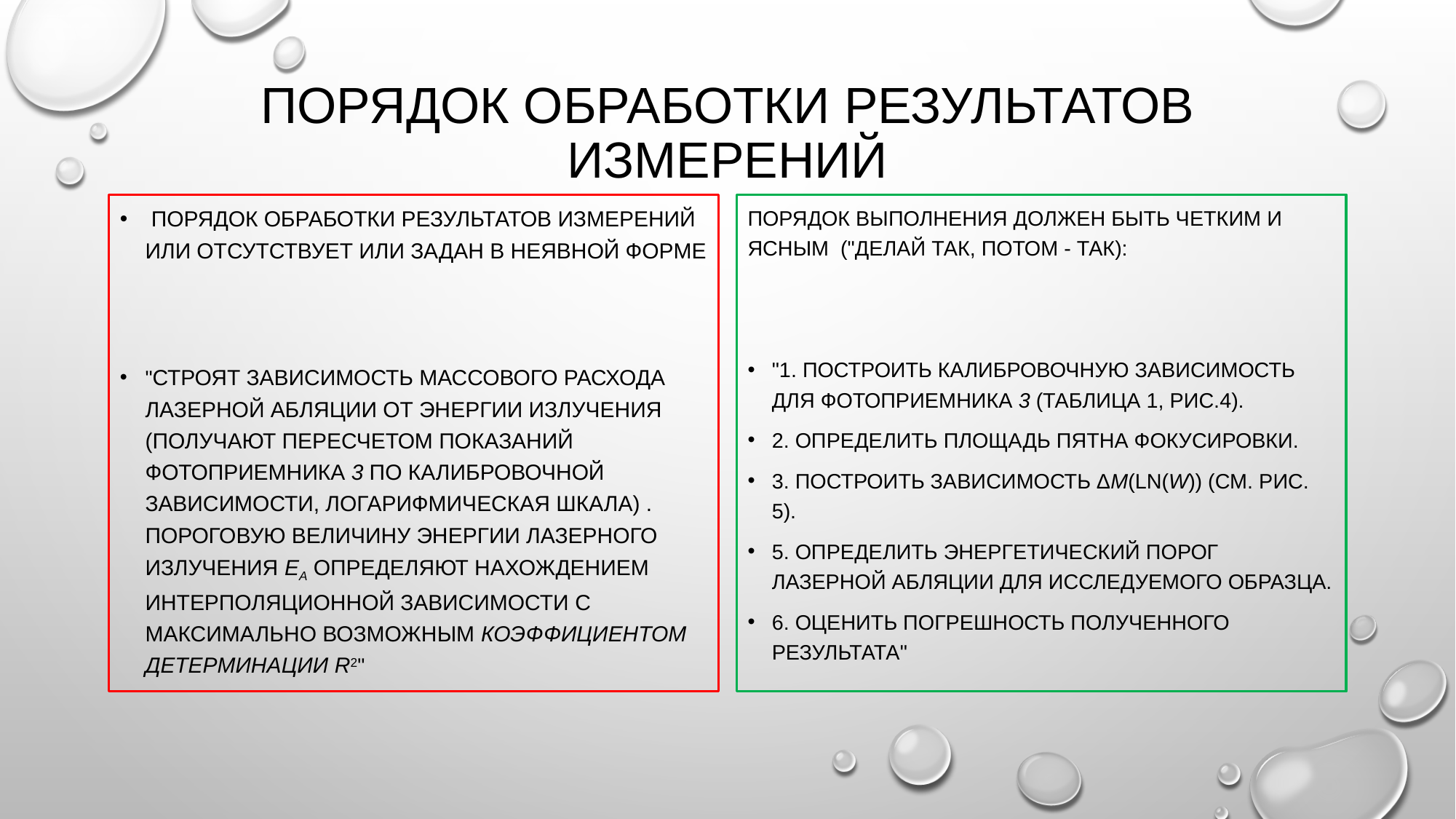

# Порядок обработки результатов измерений
 порядок обработки результатов измерений или отсутствует или задан в неявной форме

"Строят зависимость массового расхода лазерной абляции от энергии излучения (получают пересчетом показаний фотоприемника 3 по калибровочной зависимости, логарифмическая шкала) . Пороговую величину энергии лазерного излучения Ea определяют нахождением интерполяционной зависимости c максимально возможным коэффициентом детерминации R2"
Порядок выполнения должен быть четким и ясным  ("делай так, потом - так):

"1. Построить калибровочную зависимость для фотоприемника 3 (таблица 1, рис.4).
2. Определить площадь пятна фокусировки.
3. Построить зависимость Δm(ln(W)) (см. рис. 5).
5. Определить энергетический порог лазерной абляции для исследуемого образца.
6. Оценить погрешность полученного результата"